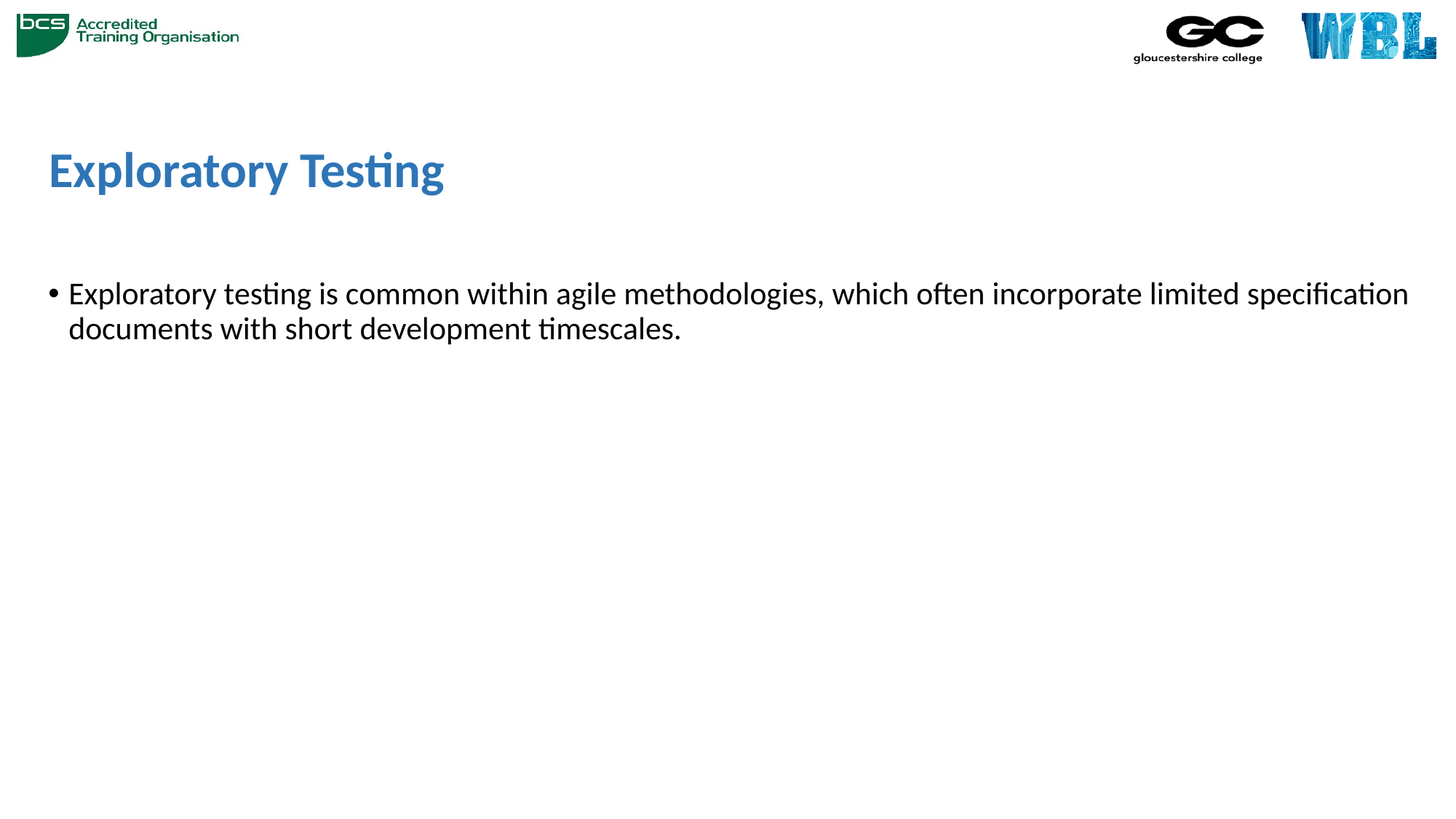

# Exploratory Testing
Exploratory testing is common within agile methodologies, which often incorporate limited specification documents with short development timescales.